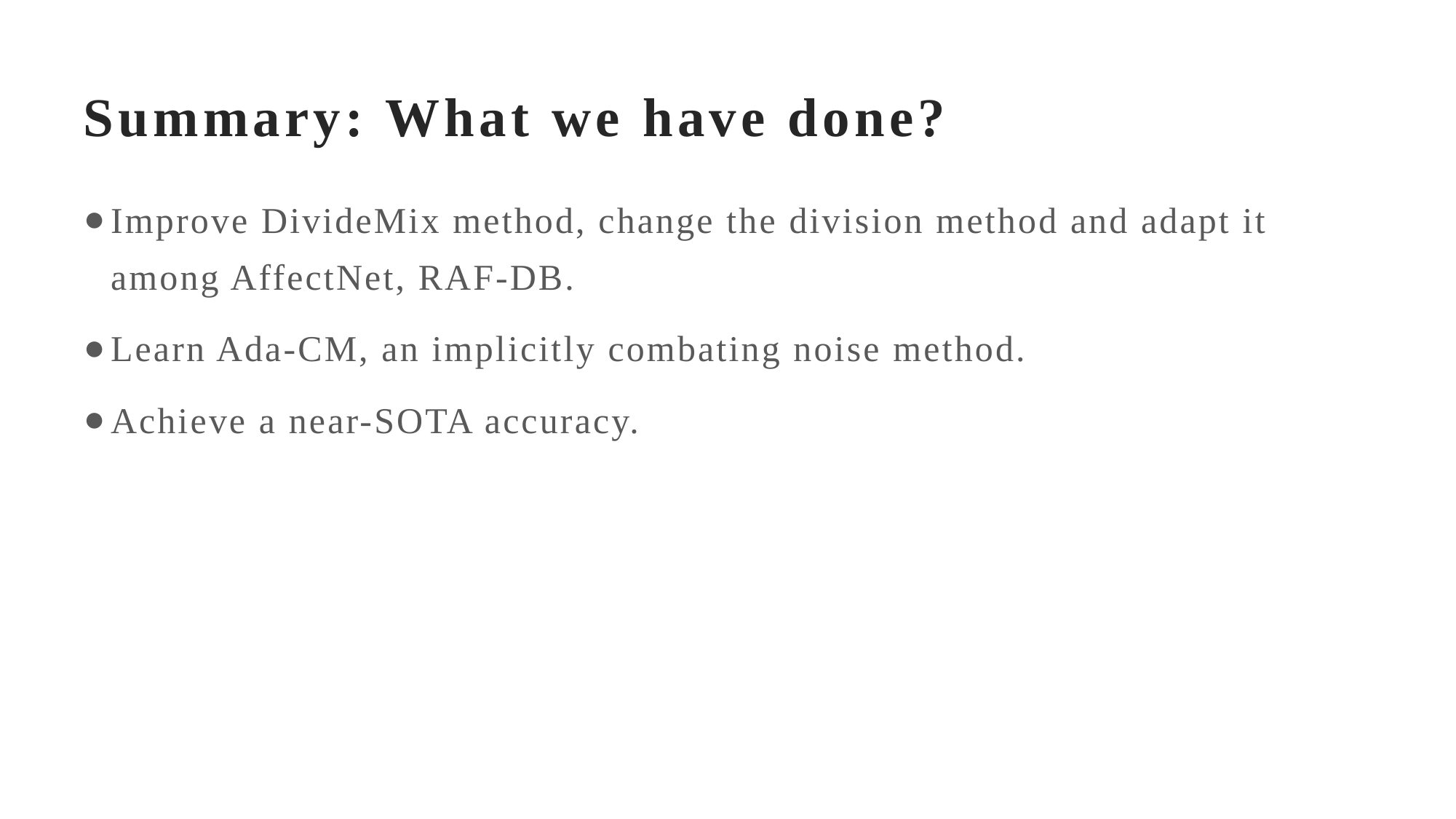

# Summary: What we have done?
Improve DivideMix method, change the division method and adapt it among AffectNet, RAF-DB.
Learn Ada-CM, an implicitly combating noise method.
Achieve a near-SOTA accuracy.